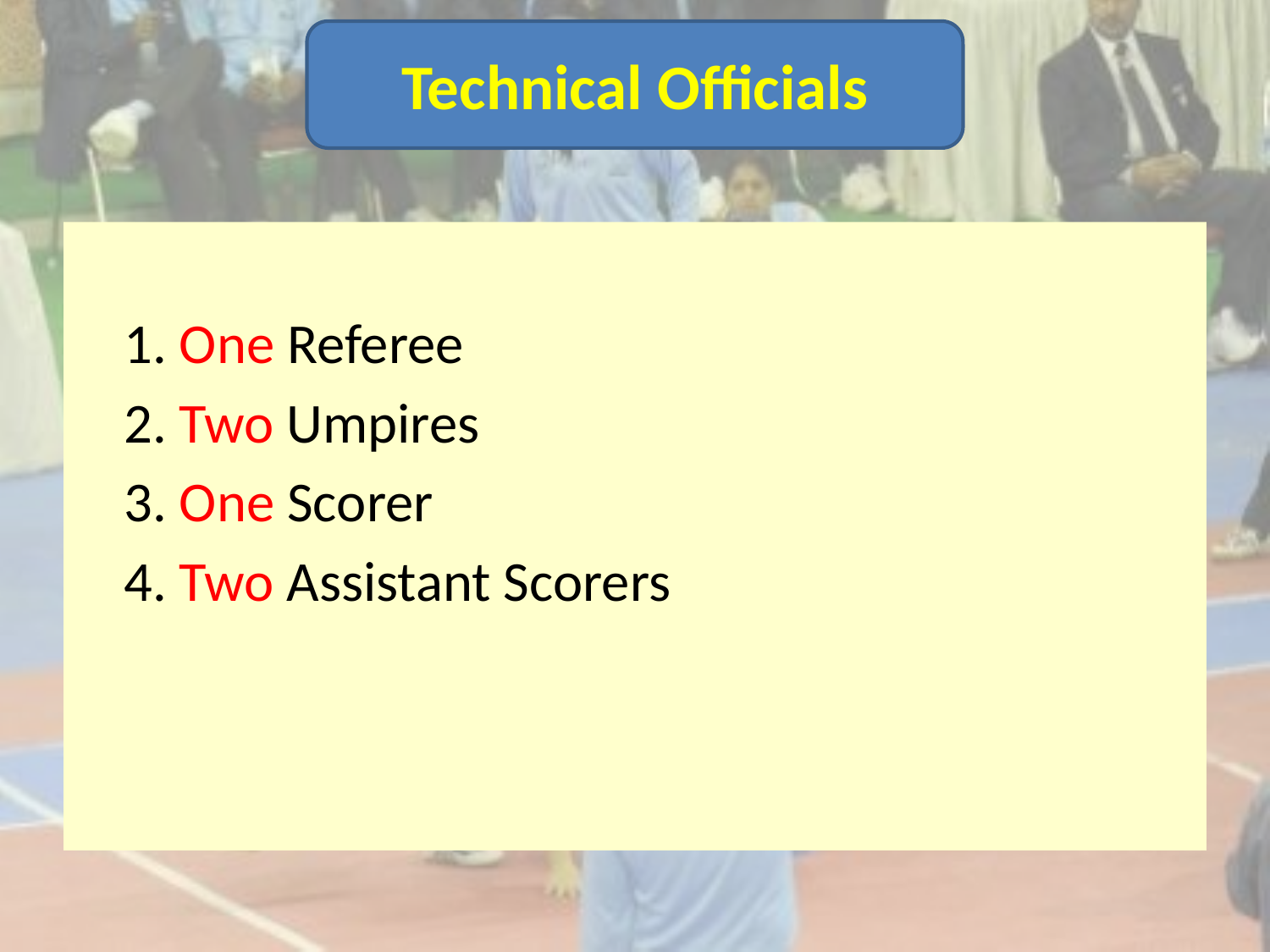

Technical Officials

	1. One Referee
	2. Two Umpires
	3. One Scorer
	4. Two Assistant Scorers